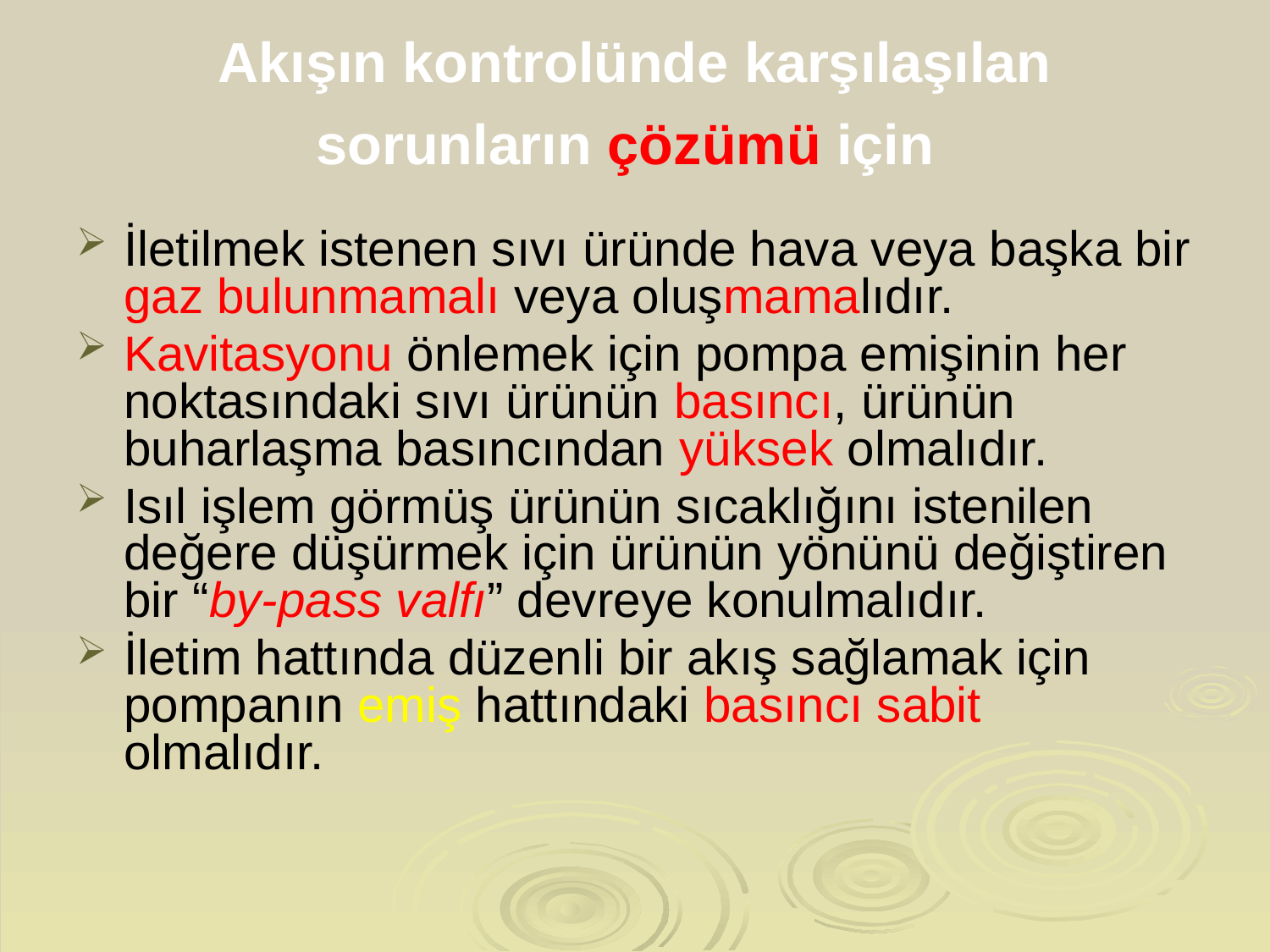

# Akışın kontrolünde karşılaşılan sorunların çözümü için
İletilmek istenen sıvı üründe hava veya başka bir gaz bulunmamalı veya oluşmamalıdır.
Kavitasyonu önlemek için pompa emişinin her noktasındaki sıvı ürünün basıncı, ürünün buharlaşma basıncından yüksek olmalıdır.
Isıl işlem görmüş ürünün sıcaklığını istenilen değere düşürmek için ürünün yönünü değiştiren bir “by-pass valfı” devreye konulmalıdır.
İletim hattında düzenli bir akış sağlamak için pompanın emiş hattındaki basıncı sabit olmalıdır.